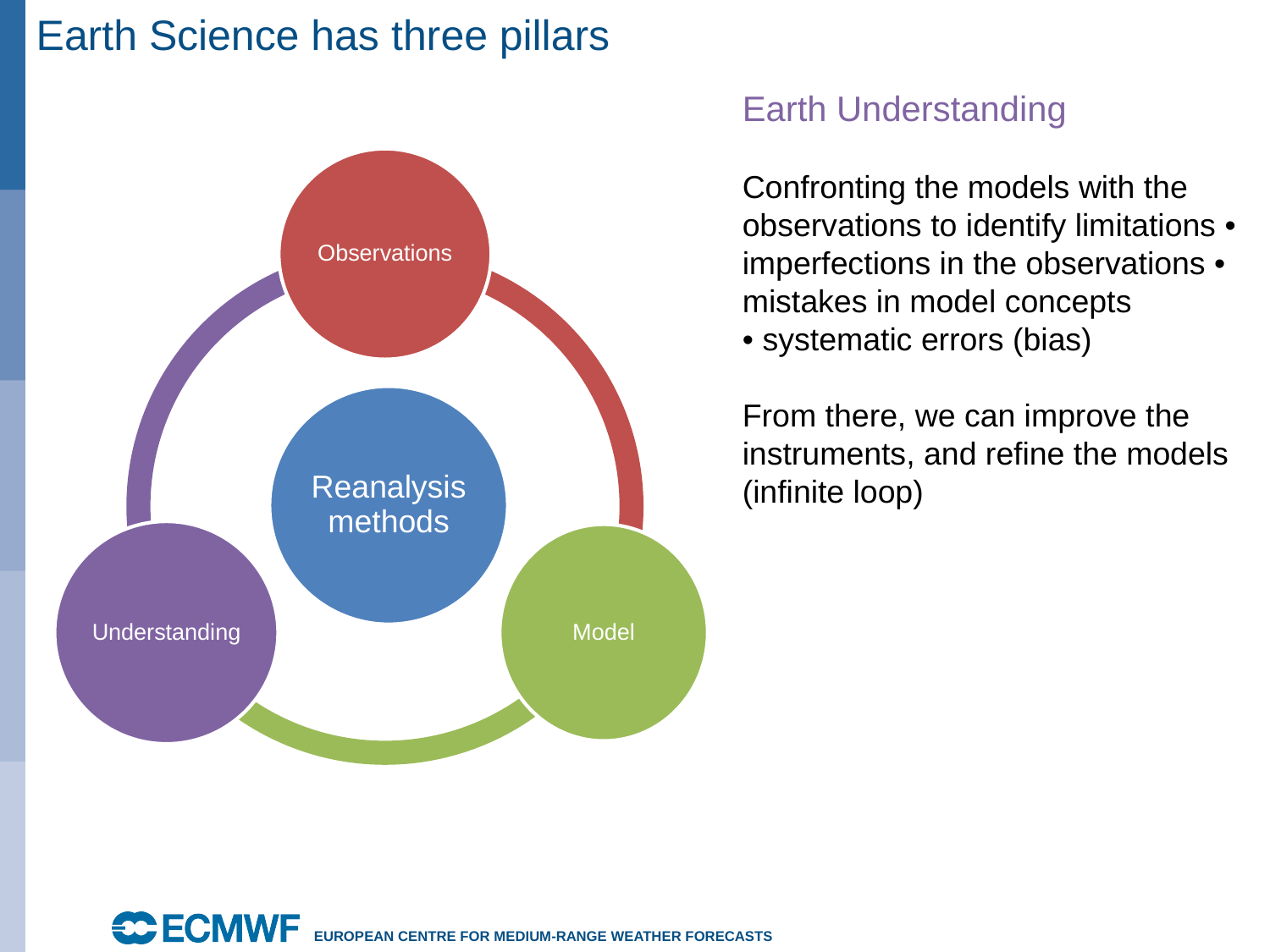

# Earth Science has three pillars
Earth Understanding

Confronting the models with the observations to identify limitations • imperfections in the observations • mistakes in model concepts
• systematic errors (bias)

From there, we can improve the instruments, and refine the models (infinite loop)
Reanalysis methods
Observations
Model
Understanding